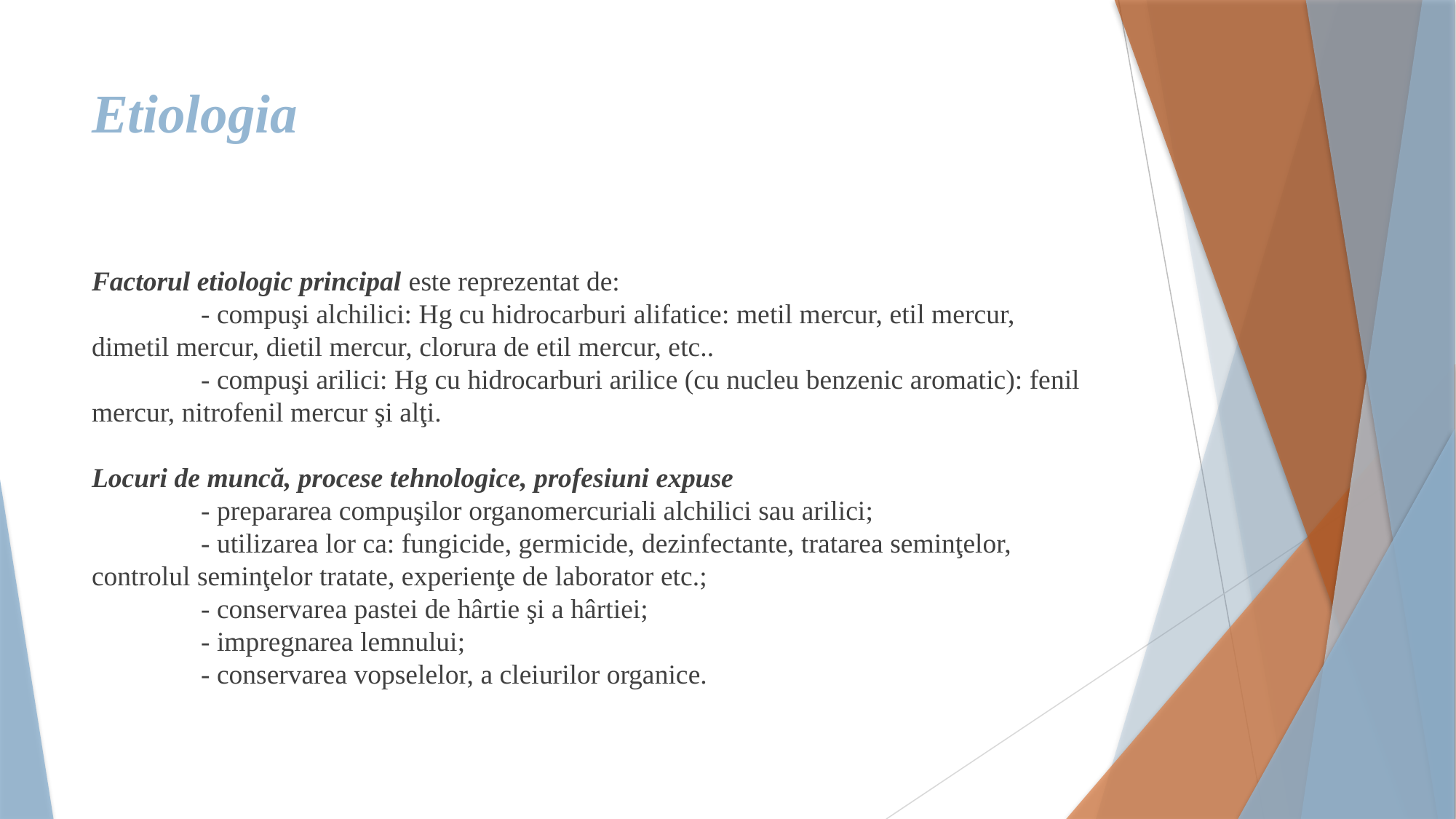

# Etiologia
Factorul etiologic principal este reprezentat de:
	- compuşi alchilici: Hg cu hidrocarburi alifatice: metil mercur, etil mercur, dimetil mercur, dietil mercur, clorura de etil mercur, etc..
	- compuşi arilici: Hg cu hidrocarburi arilice (cu nucleu benzenic aromatic): fenil mercur, nitrofenil mercur şi alţi.

Locuri de muncă, procese tehnologice, profesiuni expuse
	- prepararea compuşilor organomercuriali alchilici sau arilici;
	- utilizarea lor ca: fungicide, germicide, dezinfectante, tratarea seminţelor, controlul seminţelor tratate, experienţe de laborator etc.;
	- conservarea pastei de hârtie şi a hârtiei;
	- impregnarea lemnului;
	- conservarea vopselelor, a cleiurilor organice.